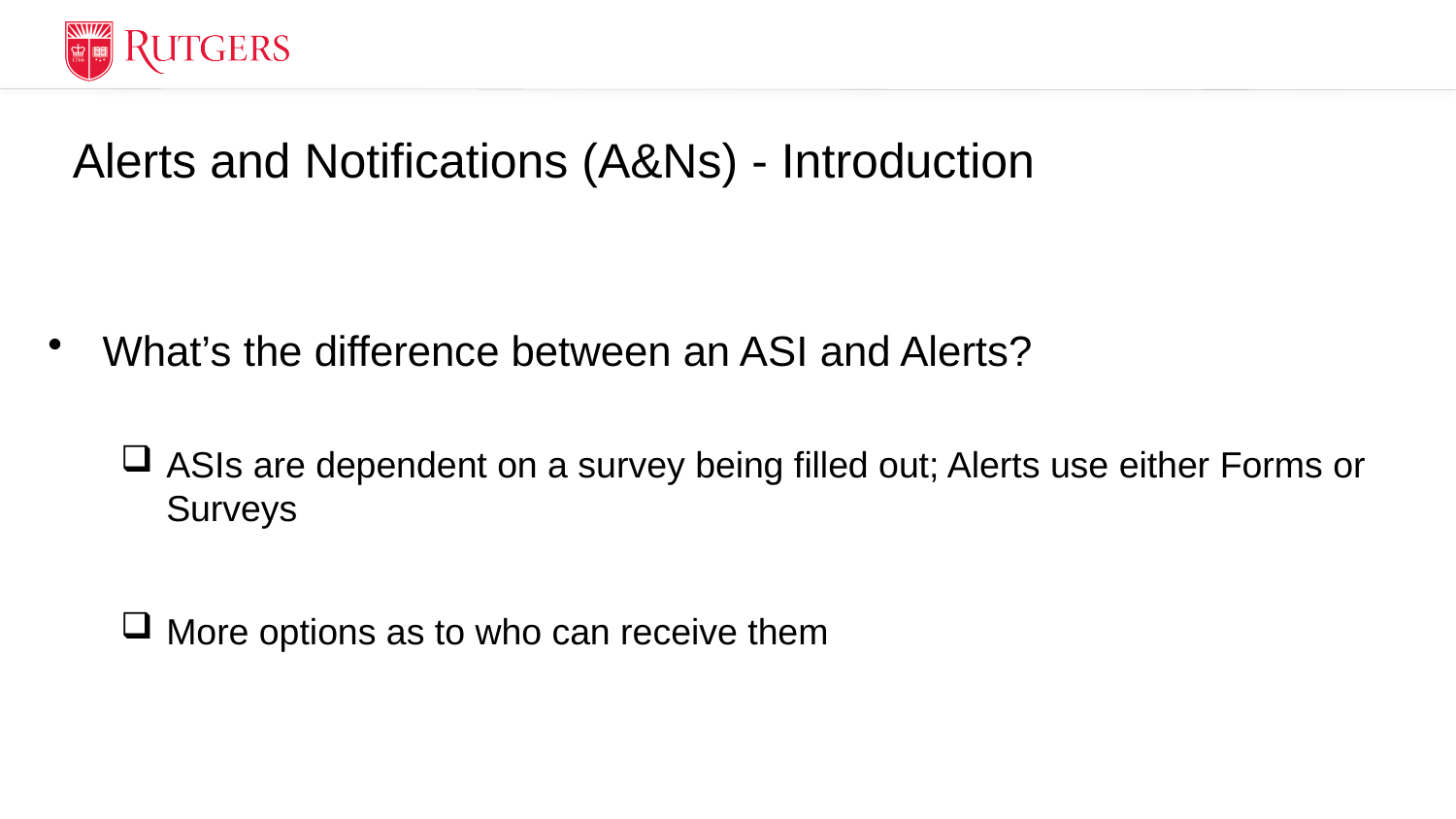

# Alerts and Notifications (A&Ns) - Introduction
What’s the difference between an ASI and Alerts?

ASIs are dependent on a survey being filled out; Alerts use either Forms or Surveys

More options as to who can receive them